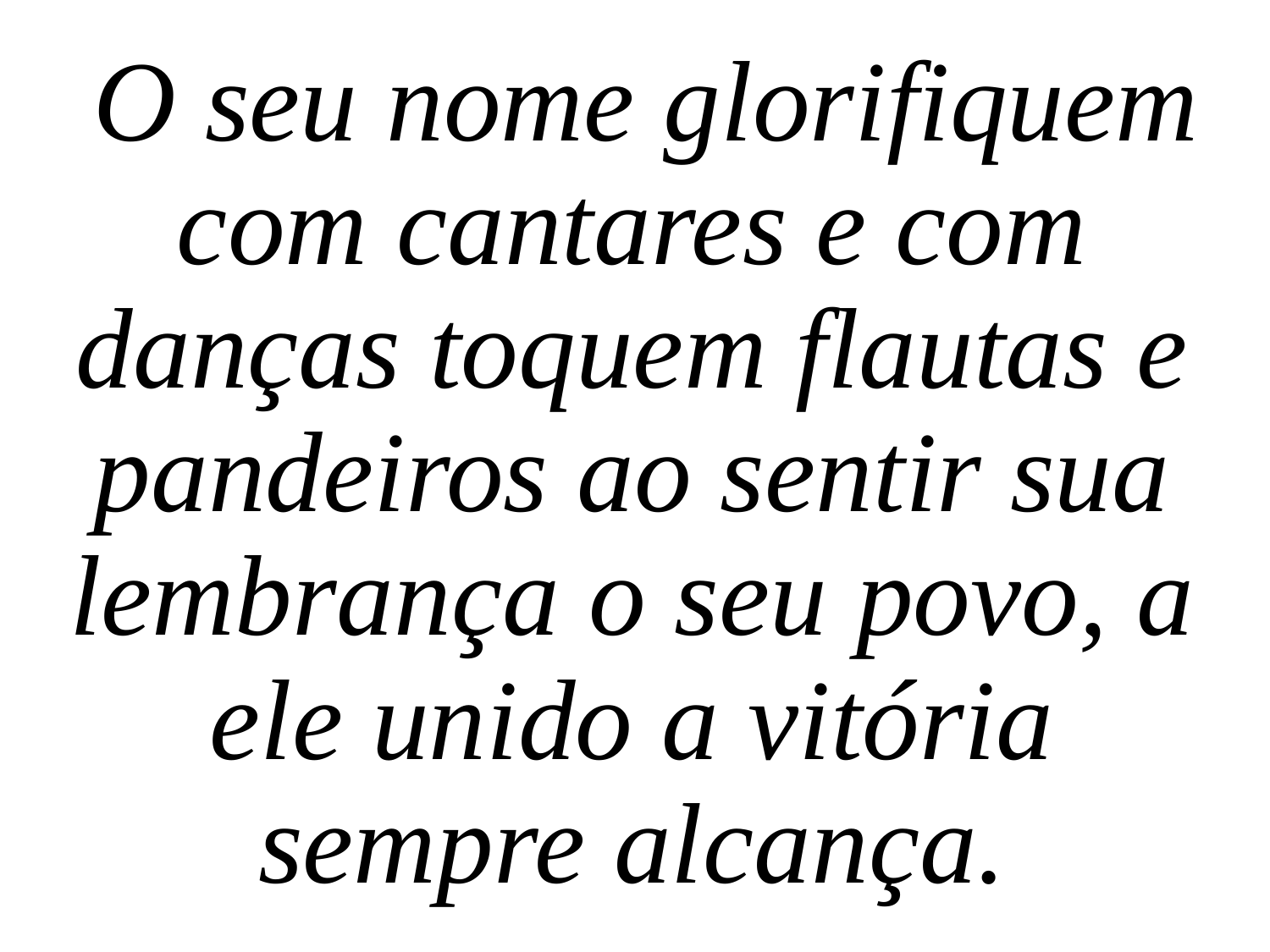

O seu nome glorifiquem
com cantares e com danças toquem flautas e pandeiros ao sentir sua lembrança o seu povo, a ele unido a vitória sempre alcança.